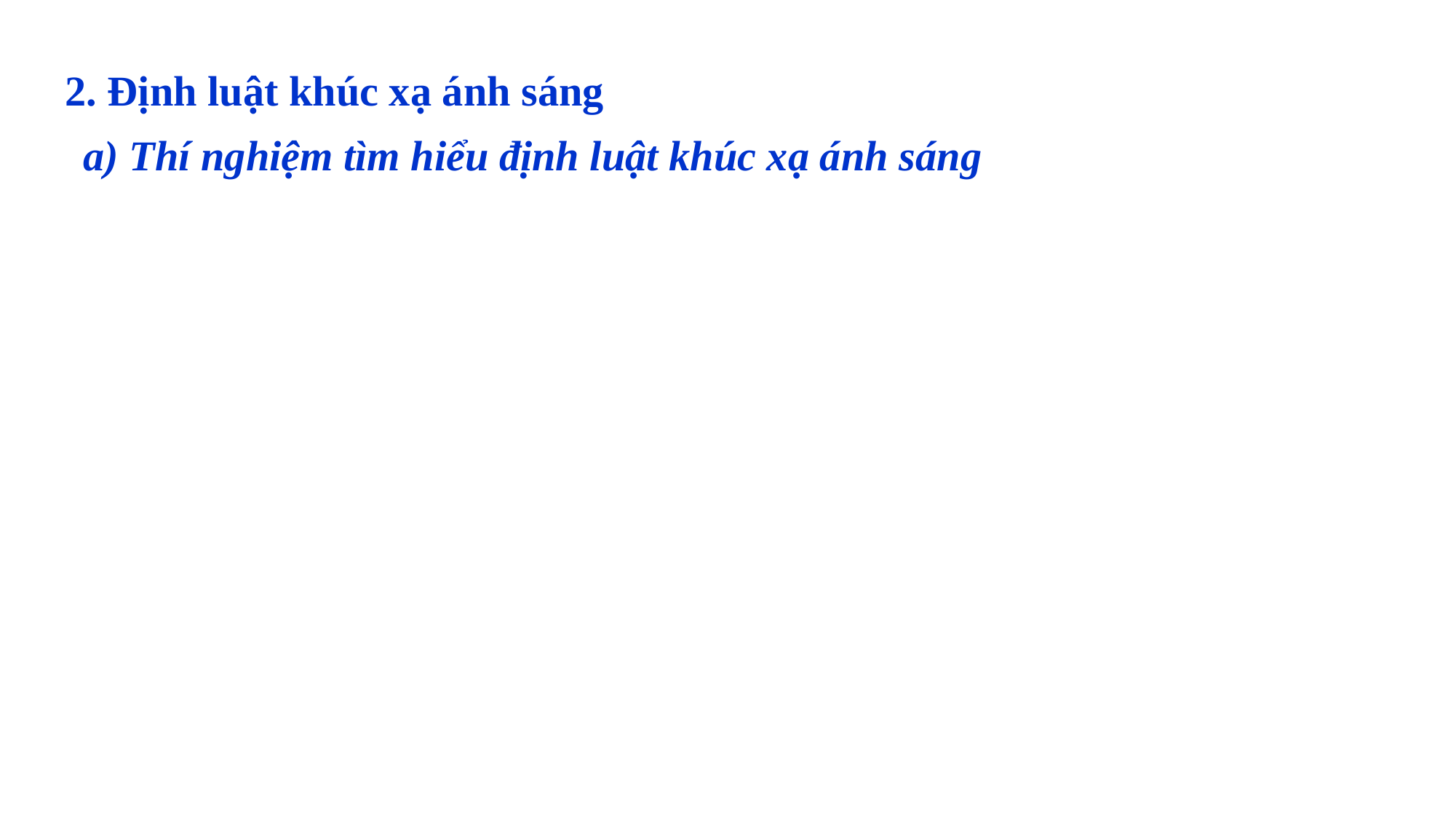

2. Định luật khúc xạ ánh sáng
a) Thí nghiệm tìm hiểu định luật khúc xạ ánh sáng